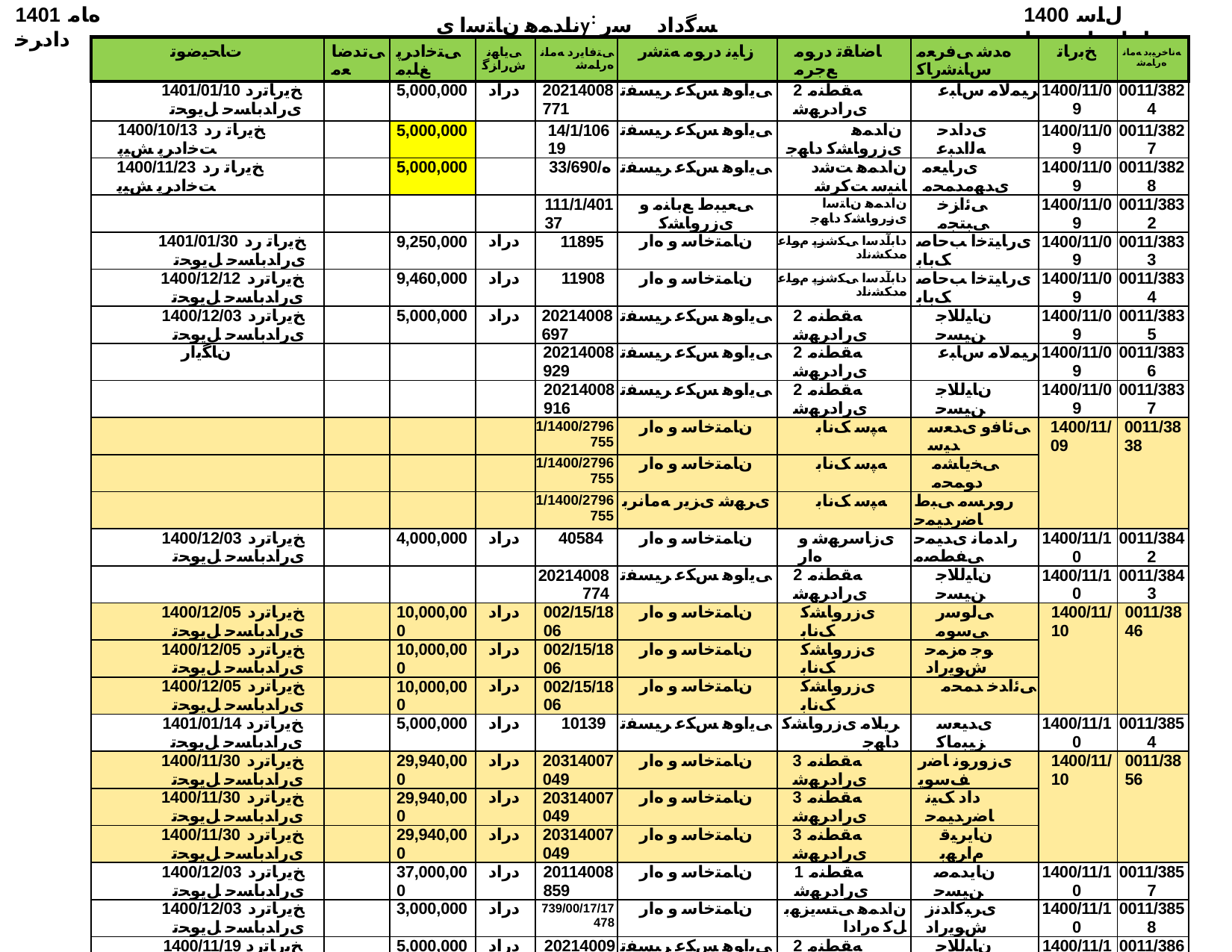

1401 ﻩﺎﻣ ﺩﺍﺩﺮﺧ
ناﺪﻤﻫ نﺎﺘﺳا یy: ﺴﮔداد  ﺳر نﺎﺳﺎﻨﺷرﺎ✓ نﻮﻧﺎ✓
1400 ﻝﺎﺳ ﺕﺎﻋﺎﺟﺭﺍ ﺖﺴﻴﻟ
| ﺕﺎﺤﻴﺿﻮﺗ | ﯽﺗﺪﺿﺎﻌﻣ | ﯽﺘﺧﺍﺩﺮﭘ ﻎﻠﺒﻣ | ﯽﻳﺎﻬﻧ ﺵﺭﺍﺰﮔ | ﯽﺘﻓﺎﻳﺭﺩ ﻪﻣﺎﻧ ﻩﺭﺎﻤﺷ | ﺯﺎﻴﻧ ﺩﺭﻮﻣ ﻪﺘﺷﺭ | ﺎﺿﺎﻘﺗ ﺩﺭﻮﻣ ﻊﺟﺮﻣ | ﻩﺪﺷ ﯽﻓﺮﻌﻣ ﺱﺎﻨﺷﺭﺎﮐ | ﺦﺑﺭﺎﺗ | ﻪﻧﺎﺧﺮﻴﺑﺩ ﻪﻣﺎﻧ ﻩﺭﺎﻤﺷ |
| --- | --- | --- | --- | --- | --- | --- | --- | --- | --- |
| 1401/01/10 ﺦﻳﺭﺎﺗﺭﺩ یﺭﺍﺪﺑﺎﺴﺣ ﻞﻳﻮﺤﺗ |  | 5,000,000 | ﺩﺭﺍﺩ | 20214008771 | ﯽﻳﺍﻮﻫ ﺲﮑﻋ ﺮﻴﺴﻔﺗ | 2 ﻪﻘﻄﻨﻣ یﺭﺍﺩﺮﻬﺷ | ﺮﻴﻤﻟﺎﻣ ﺱﺎﺒﻋ | 1400/11/09 | 0011/3824 |
| 1400/10/13 ﺦﻳﺭﺎﺗ ﺭﺩ ﺖﺧﺍﺩﺮﭘ ﺶﻴﭘ |  | 5,000,000 |  | 14/1/10619 | ﯽﻳﺍﻮﻫ ﺲﮑﻋ ﺮﻴﺴﻔﺗ | ﻥﺍﺪﻤﻫ یﺯﺭﻭﺎﺸﮐ ﺩﺎﻬﺟ | یﺩﺍﺪﺣ ﻪﻟﺍﺪﺒﻋ | 1400/11/09 | 0011/3827 |
| 1400/11/23 ﺦﻳﺭﺎﺗ ﺭﺩ ﺖﺧﺍﺩﺮﭘ ﺶﻴﭘ |  | 5,000,000 |  | 33/690/ﻩ | ﯽﻳﺍﻮﻫ ﺲﮑﻋ ﺮﻴﺴﻔﺗ | ﻥﺍﺪﻤﻫ ﺖﺷﺩ ﺎﻨﻴﺳ ﺖﮐﺮﺷ | یﺭﺎﻴﻌﻣ یﺪﻬﻣﺪﻤﺤﻣ | 1400/11/09 | 0011/3828 |
|  |  |  |  | 111/1/40137 | ﯽﻌﻴﺒﻁ ﻊﺑﺎﻨﻣ ﻭ یﺯﺭﻭﺎﺸﮐ | ﻥﺍﺪﻤﻫ ﻥﺎﺘﺳﺍ یﺯﺭﻭﺎﺸﮐ ﺩﺎﻬﺟ | ﯽﺋﺍﺰﺧ ﯽﺒﺘﺠﻣ | 1400/11/09 | 0011/3832 |
| 1401/01/30 ﺦﻳﺭﺎﺗ ﺭﺩ یﺭﺍﺪﺑﺎﺴﺣ ﻞﻳﻮﺤﺗ |  | 9,250,000 | ﺩﺭﺍﺩ | 11895 | ﻥﺎﻤﺘﺧﺎﺳ ﻭ ﻩﺍﺭ | ﺩﺎﺑﺁﺪﺳﺍ ﯽﮑﺷﺰﭘ ﻡﻮﻠﻋ ﻩﺪﮑﺸﻧﺍﺩ | یﺭﺎﻴﺘﺧﺍ ﺐﺣﺎﺻ ﮏﺑﺎﺑ | 1400/11/09 | 0011/3833 |
| 1400/12/12 ﺦﻳﺭﺎﺗﺭﺩ یﺭﺍﺪﺑﺎﺴﺣ ﻞﻳﻮﺤﺗ |  | 9,460,000 | ﺩﺭﺍﺩ | 11908 | ﻥﺎﻤﺘﺧﺎﺳ ﻭ ﻩﺍﺭ | ﺩﺎﺑﺁﺪﺳﺍ ﯽﮑﺷﺰﭘ ﻡﻮﻠﻋ ﻩﺪﮑﺸﻧﺍﺩ | یﺭﺎﻴﺘﺧﺍ ﺐﺣﺎﺻ ﮏﺑﺎﺑ | 1400/11/09 | 0011/3834 |
| 1400/12/03 ﺦﻳﺭﺎﺗﺭﺩ یﺭﺍﺪﺑﺎﺴﺣ ﻞﻳﻮﺤﺗ |  | 5,000,000 | ﺩﺭﺍﺩ | 20214008697 | ﯽﻳﺍﻮﻫ ﺲﮑﻋ ﺮﻴﺴﻔﺗ | 2 ﻪﻘﻄﻨﻣ یﺭﺍﺩﺮﻬﺷ | ﻥﺎﻴﻟﻼﺟ ﻦﻴﺴﺣ | 1400/11/09 | 0011/3835 |
| ﻥﺎﮕﻳﺍﺭ |  |  |  | 20214008929 | ﯽﻳﺍﻮﻫ ﺲﮑﻋ ﺮﻴﺴﻔﺗ | 2 ﻪﻘﻄﻨﻣ یﺭﺍﺩﺮﻬﺷ | ﺮﻴﻤﻟﺎﻣ ﺱﺎﺒﻋ | 1400/11/09 | 0011/3836 |
|  |  |  |  | 20214008916 | ﯽﻳﺍﻮﻫ ﺲﮑﻋ ﺮﻴﺴﻔﺗ | 2 ﻪﻘﻄﻨﻣ یﺭﺍﺩﺮﻬﺷ | ﻥﺎﻴﻟﻼﺟ ﻦﻴﺴﺣ | 1400/11/09 | 0011/3837 |
|  |  |  |  | 1/1400/2796755 | ﻥﺎﻤﺘﺧﺎﺳ ﻭ ﻩﺍﺭ | ﻪﭙﺳ ﮏﻧﺎﺑ | ﯽﺋﺎﻓﻭ یﺪﻌﺳ ﺪﻴﺳ | 1400/11/09 | 0011/3838 |
|  |  |  |  | 1/1400/2796755 | ﻥﺎﻤﺘﺧﺎﺳ ﻭ ﻩﺍﺭ | ﻪﭙﺳ ﮏﻧﺎﺑ | ﯽﺨﻳﺎﺸﻣ ﺩﻮﻤﺤﻣ |  |  |
|  |  |  |  | 1/1400/2796755 | یﺮﻬﺷ یﺰﻳﺭ ﻪﻣﺎﻧﺮﺑ | ﻪﭙﺳ ﮏﻧﺎﺑ | ﺭﻭﺮﺴﻣ ﯽﺒﻁ ﺎﺿﺭﺪﻴﻤﺣ |  |  |
| 1400/12/03 ﺦﻳﺭﺎﺗﺭﺩ یﺭﺍﺪﺑﺎﺴﺣ ﻞﻳﻮﺤﺗ |  | 4,000,000 | ﺩﺭﺍﺩ | 40584 | ﻥﺎﻤﺘﺧﺎﺳ ﻭ ﻩﺍﺭ | یﺯﺎﺳﺮﻬﺷ ﻭ ﻩﺍﺭ | ﺭﺍﺪﻣﺎﻧ یﺪﻴﻤﺣ ﯽﻔﻄﺼﻣ | 1400/11/10 | 0011/3842 |
|  |  |  |  | 20214008774 | ﯽﻳﺍﻮﻫ ﺲﮑﻋ ﺮﻴﺴﻔﺗ | 2 ﻪﻘﻄﻨﻣ یﺭﺍﺩﺮﻬﺷ | ﻥﺎﻴﻟﻼﺟ ﻦﻴﺴﺣ | 1400/11/10 | 0011/3843 |
| 1400/12/05 ﺦﻳﺭﺎﺗﺭﺩ یﺭﺍﺪﺑﺎﺴﺣ ﻞﻳﻮﺤﺗ |  | 10,000,000 | ﺩﺭﺍﺩ | 002/15/1806 | ﻥﺎﻤﺘﺧﺎﺳ ﻭ ﻩﺍﺭ | یﺯﺭﻭﺎﺸﮐ ﮏﻧﺎﺑ | ﯽﻟﻮﺳﺭ ﯽﺳﻮﻣ | 1400/11/10 | 0011/3846 |
| 1400/12/05 ﺦﻳﺭﺎﺗﺭﺩ یﺭﺍﺪﺑﺎﺴﺣ ﻞﻳﻮﺤﺗ |  | 10,000,000 | ﺩﺭﺍﺩ | 002/15/1806 | ﻥﺎﻤﺘﺧﺎﺳ ﻭ ﻩﺍﺭ | یﺯﺭﻭﺎﺸﮐ ﮏﻧﺎﺑ | ﻮﺟ ﻩﺰﻤﺣ ﺵﻮﻳﺭﺍﺩ |  |  |
| 1400/12/05 ﺦﻳﺭﺎﺗﺭﺩ یﺭﺍﺪﺑﺎﺴﺣ ﻞﻳﻮﺤﺗ |  | 10,000,000 | ﺩﺭﺍﺩ | 002/15/1806 | ﻥﺎﻤﺘﺧﺎﺳ ﻭ ﻩﺍﺭ | یﺯﺭﻭﺎﺸﮐ ﮏﻧﺎﺑ | ﯽﺋﺍﺪﺧ ﺪﻤﺤﻣ |  |  |
| 1401/01/14 ﺦﻳﺭﺎﺗﺭﺩ یﺭﺍﺪﺑﺎﺴﺣ ﻞﻳﻮﺤﺗ |  | 5,000,000 | ﺩﺭﺍﺩ | 10139 | ﯽﻳﺍﻮﻫ ﺲﮑﻋ ﺮﻴﺴﻔﺗ | ﺮﻳﻼﻣ یﺯﺭﻭﺎﺸﮐ ﺩﺎﻬﺟ | یﺪﻴﻌﺳ ﺰﻴﺒﻣﺎﮐ | 1400/11/10 | 0011/3854 |
| 1400/11/30 ﺦﻳﺭﺎﺗﺭﺩ یﺭﺍﺪﺑﺎﺴﺣ ﻞﻳﻮﺤﺗ |  | 29,940,000 | ﺩﺭﺍﺩ | 20314007049 | ﻥﺎﻤﺘﺧﺎﺳ ﻭ ﻩﺍﺭ | 3 ﻪﻘﻄﻨﻣ یﺭﺍﺩﺮﻬﺷ | یﺯﻭﺭﻮﻧ ﺎﺿﺭ ﻒﺳﻮﻳ | 1400/11/10 | 0011/3856 |
| 1400/11/30 ﺦﻳﺭﺎﺗﺭﺩ یﺭﺍﺪﺑﺎﺴﺣ ﻞﻳﻮﺤﺗ |  | 29,940,000 | ﺩﺭﺍﺩ | 20314007049 | ﻥﺎﻤﺘﺧﺎﺳ ﻭ ﻩﺍﺭ | 3 ﻪﻘﻄﻨﻣ یﺭﺍﺩﺮﻬﺷ | ﺩﺍﺩ ﮏﻴﻧ ﺎﺿﺭﺪﻴﻤﺣ |  |  |
| 1400/11/30 ﺦﻳﺭﺎﺗﺭﺩ یﺭﺍﺪﺑﺎﺴﺣ ﻞﻳﻮﺤﺗ |  | 29,940,000 | ﺩﺭﺍﺩ | 20314007049 | ﻥﺎﻤﺘﺧﺎﺳ ﻭ ﻩﺍﺭ | 3 ﻪﻘﻄﻨﻣ یﺭﺍﺩﺮﻬﺷ | ﻥﺎﻳﺮﻴﻗ ﻡﺍﺮﻬﺑ |  |  |
| 1400/12/03 ﺦﻳﺭﺎﺗﺭﺩ یﺭﺍﺪﺑﺎﺴﺣ ﻞﻳﻮﺤﺗ |  | 37,000,000 | ﺩﺭﺍﺩ | 20114008859 | ﻥﺎﻤﺘﺧﺎﺳ ﻭ ﻩﺍﺭ | 1 ﻪﻘﻄﻨﻣ یﺭﺍﺩﺮﻬﺷ | ﻥﺎﻳﺪﻤﺻ ﻦﻴﺴﺣ | 1400/11/10 | 0011/3857 |
| 1400/12/03 ﺦﻳﺭﺎﺗﺭﺩ یﺭﺍﺪﺑﺎﺴﺣ ﻞﻳﻮﺤﺗ |  | 3,000,000 | ﺩﺭﺍﺩ | 739/00/17/17478 | ﻥﺎﻤﺘﺧﺎﺳ ﻭ ﻩﺍﺭ | ﻥﺍﺪﻤﻫ ﯽﺘﺴﻳﺰﻬﺑ ﻞﮐ ﻩﺭﺍﺩﺍ | یﺮﺒﮐﺍﺪﻧﺯ ﺵﻮﻳﺭﺍﺩ | 1400/11/10 | 0011/3858 |
| 1400/11/19 ﺦﻳﺭﺎﺗﺭﺩ یﺭﺍﺪﺑﺎﺴﺣ ﻞﻳﻮﺤﺗ |  | 5,000,000 | ﺩﺭﺍﺩ | 20214009092 | ﯽﻳﺍﻮﻫ ﺲﮑﻋ ﺮﻴﺴﻔﺗ | 2 ﻪﻘﻄﻨﻣ یﺭﺍﺩﺮﻬﺷ | ﻥﺎﻴﻟﻼﺟ ﻦﻴﺴﺣ | 1400/11/11 | 0011/3866 |
| 1400/11/19 ﺦﻳﺭﺎﺗﺭﺩ یﺭﺍﺪﺑﺎﺴﺣ ﻞﻳﻮﺤﺗ |  | 5,000,000 | ﺩﺭﺍﺩ | 20214009096 | ﯽﻳﺍﻮﻫ ﺲﮑﻋ ﺮﻴﺴﻔﺗ | 2 ﻪﻘﻄﻨﻣ یﺭﺍﺩﺮﻬﺷ | ﻥﺎﻴﻟﻼﺟ ﻦﻴﺴﺣ | 1400/11/11 | 0011/3867 |
| 1400/11/19 ﺦﻳﺭﺎﺗﺭﺩ یﺭﺍﺪﺑﺎﺴﺣ ﻞﻳﻮﺤﺗ |  | 5,000,000 | ﺩﺭﺍﺩ | 20214005620 | ﯽﻳﺍﻮﻫ ﺲﮑﻋ ﺮﻴﺴﻔﺗ | 2 ﻪﻘﻄﻨﻣ یﺭﺍﺩﺮﻬﺷ | ﻥﺎﻴﻟﻼﺟ ﻦﻴﺴﺣ | 1400/11/11 | 0011/3868 |
| 1400/11/16 ﺦﻳﺭﺎﺗﺭﺩ یﺭﺍﺪﺑﺎﺴﺣ ﻞﻳﻮﺤﺗ |  | 5,000,000 | ﺩﺭﺍﺩ | 20214009078 | ﯽﻳﺍﻮﻫ ﺲﮑﻋ ﺮﻴﺴﻔﺗ | 2 ﻪﻘﻄﻨﻣ یﺭﺍﺩﺮﻬﺷ | ﻥﺎﻴﻟﻼﺟ ﻦﻴﺴﺣ | 1400/11/11 | 0011/3869 |
|  |  |  |  | 20214008758 | ﯽﻳﺍﻮﻫ ﺲﮑﻋ ﺮﻴﺴﻔﺗ | 2 ﻪﻘﻄﻨﻣ یﺭﺍﺩﺮﻬﺷ | ﻥﺎﻴﻟﻼﺟ ﻦﻴﺴﺣ | 1400/11/11 | 0011/3870 |
| 1400/11/19 ﺦﻳﺭﺎﺗﺭﺩ یﺭﺍﺪﺑﺎﺴﺣ ﻞﻳﻮﺤﺗ |  | 5,000,000 | ﺩﺭﺍﺩ | 20214009014 | ﯽﻳﺍﻮﻫ ﺲﮑﻋ ﺮﻴﺴﻔﺗ | 2 ﻪﻘﻄﻨﻣ یﺭﺍﺩﺮﻬﺷ | ﻥﺎﻴﻟﻼﺟ ﻦﻴﺴﺣ | 1400/11/11 | 0011/3871 |
| 1400/11/19 ﺦﻳﺭﺎﺗﺭﺩ یﺭﺍﺪﺑﺎﺴﺣ ﻞﻳﻮﺤﺗ |  | 5,000,000 | ﺩﺭﺍﺩ | 20114008513 | ﯽﻳﺍﻮﻫ ﺲﮑﻋ ﺮﻴﺴﻔﺗ | 1 ﻪﻘﻄﻨﻣ یﺭﺍﺩﺮﻬﺷ | ﺮﻴﻤﻟﺎﻣ ﺱﺎﺒﻋ | 1400/11/11 | 0011/3872 |
| 1400/11/19 ﺦﻳﺭﺎﺗﺭﺩ یﺭﺍﺪﺑﺎﺴﺣ ﻞﻳﻮﺤﺗ |  | 5,000,000 | ﺩﺭﺍﺩ | 20214009120 | ﯽﻳﺍﻮﻫ ﺲﮑﻋ ﺮﻴﺴﻔﺗ | 2 ﻪﻘﻄﻨﻣ یﺭﺍﺩﺮﻬﺷ | ﺮﻴﻤﻟﺎﻣ ﺱﺎﺒﻋ | 1400/11/11 | 0011/3873 |
| 1400/11/19 ﺦﻳﺭﺎﺗﺭﺩ یﺭﺍﺪﺑﺎﺴﺣ ﻞﻳﻮﺤﺗ |  | 5,000,000 | ﺩﺭﺍﺩ | 20214009116 | ﯽﻳﺍﻮﻫ ﺲﮑﻋ ﺮﻴﺴﻔﺗ | 2 ﻪﻘﻄﻨﻣ یﺭﺍﺩﺮﻬﺷ | ﺮﻴﻤﻟﺎﻣ ﺱﺎﺒﻋ | 1400/11/11 | 0011/3874 |
| 1400/11/18 ﺦﻳﺭﺎﺗﺭﺩ یﺭﺍﺪﺑﺎﺴﺣ ﻞﻳﻮﺤﺗ |  | 5,000,000 | ﺩﺭﺍﺩ | 20214009083 | ﯽﻳﺍﻮﻫ ﺲﮑﻋ ﺮﻴﺴﻔﺗ | 2 ﻪﻘﻄﻨﻣ یﺭﺍﺩﺮﻬﺷ | ﺮﻴﻤﻟﺎﻣ ﺱﺎﺒﻋ | 1400/11/11 | 0011/3875 |
| 1400/11/18 ﺦﻳﺭﺎﺗﺭﺩ یﺭﺍﺪﺑﺎﺴﺣ ﻞﻳﻮﺤﺗ |  | 5,000,000 | ﺩﺭﺍﺩ | 20214009056 | ﯽﻳﺍﻮﻫ ﺲﮑﻋ ﺮﻴﺴﻔﺗ | 2 ﻪﻘﻄﻨﻣ یﺭﺍﺩﺮﻬﺷ | ﺮﻴﻤﻟﺎﻣ ﺱﺎﺒﻋ | 1400/11/11 | 0011/3876 |
| 1400/11/24 ﺦﻳﺭﺎﺗﺭﺩ یﺭﺍﺪﺑﺎﺴﺣ ﻞﻳﻮﺤﺗ |  | 5,000,000 | ﺩﺭﺍﺩ | 20214008935 | ﯽﻳﺍﻮﻫ ﺲﮑﻋ ﺮﻴﺴﻔﺗ | 2 ﻪﻘﻄﻨﻣ یﺭﺍﺩﺮﻬﺷ | ﺮﻴﻤﻟﺎﻣ ﺱﺎﺒﻋ | 1400/11/11 | 0011/3877 |
| 1400/11/17 ﺦﻳﺭﺎﺗ ﺭﺩ ﺖﺧﺍﺩﺮﭘ ﺶﻴﭘ |  | 5,000,000 |  | 14/1/11076 | ﯽﻳﺍﻮﻫ ﺲﮑﻋ ﺮﻴﺴﻔﺗ | ﻥﺍﺪﻤﻫ یﺯﺭﻭﺎﺸﮐ ﺩﺎﻬﺟ | ﻥﺎﻳﺪﺳﺍ ﻕﺩﺎﺻﺪﻤﺤﻣ | 1400/11/11 | 0011/3878 |
| 1400/12/05 ﺦﻳﺭﺎﺗﺭﺩ یﺭﺍﺪﺑﺎﺴﺣ ﻞﻳﻮﺤﺗ |  | 5,000,000 | ﺩﺭﺍﺩ | 16650 | ﯽﻳﺍﻮﻫ ﺲﮑﻋ ﺮﻴﺴﻔﺗ | ﻥﺎﻴﺳﺭﺎﭘ یﺎﻨﻴﻣ ﺮﺘﺴﮔ ﺏﺎﺘﻓﺁ | ﯽﻧﺎﺧ ﻥﺎﺴﺣﺍ | 1400/11/11 | 0011/3879 |
| 1400/11/28 ﺦﻳﺭﺎﺗﺭﺩ یﺭﺍﺪﺑﺎﺴﺣ ﻞﻳﻮﺤﺗ |  | 5,000,000 | ﺩﺭﺍﺩ | 10095 | ﯽﻳﺍﻮﻫ ﺲﮑﻋ ﺮﻴﺴﻔﺗ | ﺮﻳﻼﻣ یﺯﺭﻭﺎﺸﮐ ﺩﺎﻬﺟ | ﯽﻘﻠﺑﺍ ﺵﻭﺭﻮﮐ | 1400/11/11 | 0011/3883 |